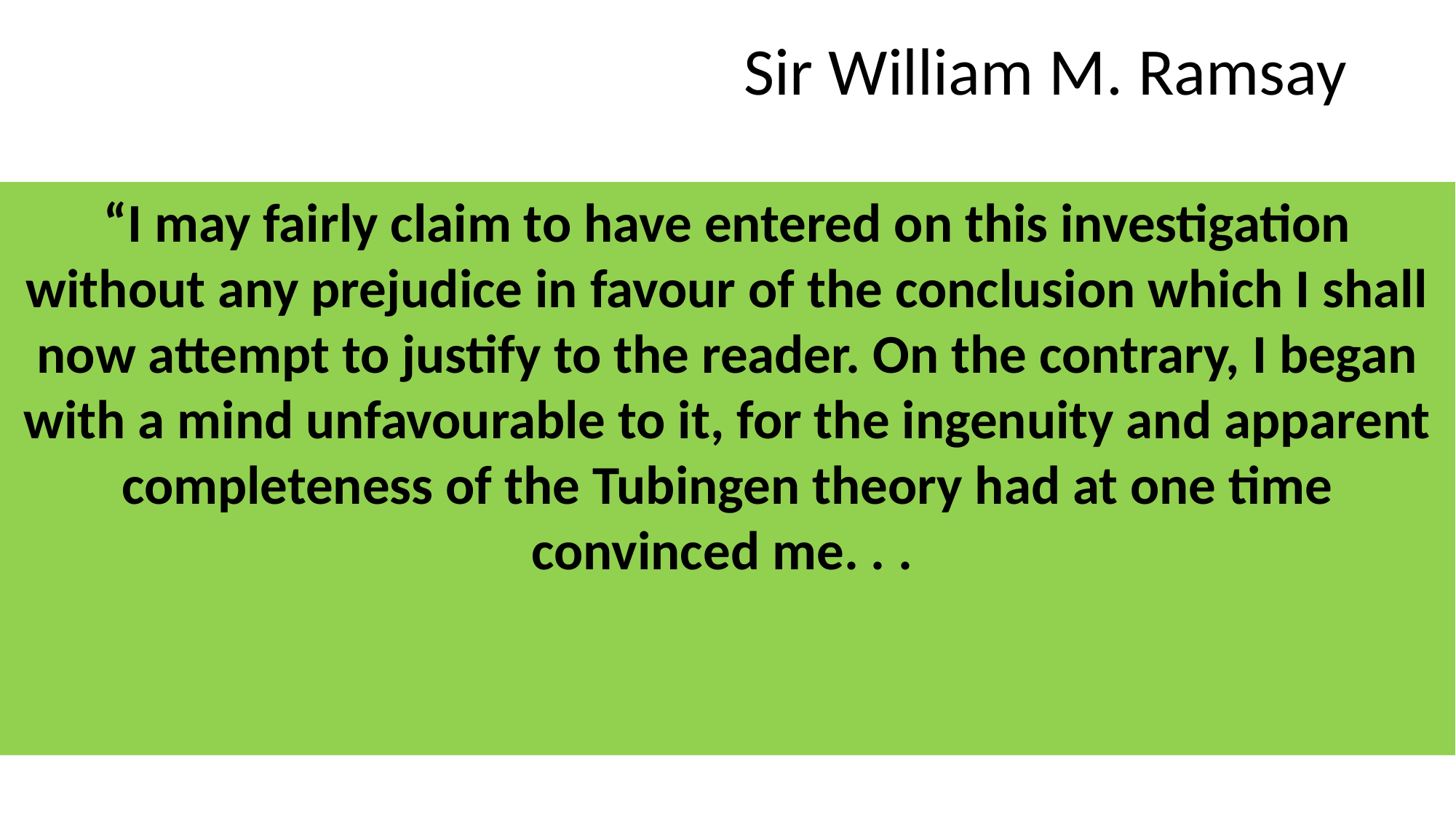

# Sir William M. Ramsay
“I may fairly claim to have entered on this investigation without any prejudice in favour of the conclusion which I shall now attempt to justify to the reader. On the contrary, I began with a mind unfavourable to it, for the ingenuity and apparent completeness of the Tubingen theory had at one time convinced me. . .